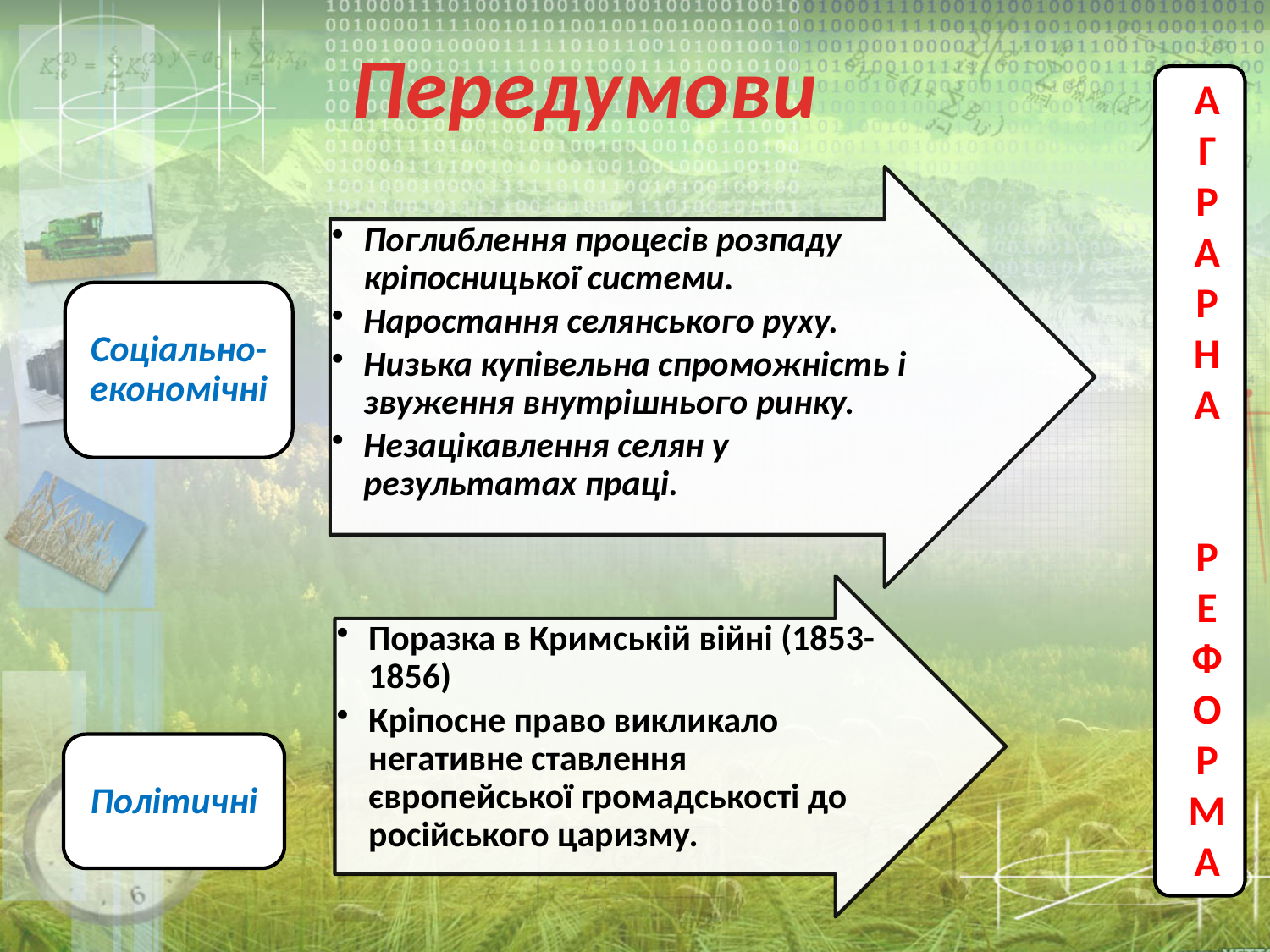

# Передумови

А
Г
Р
А
Р
Н
А

Р
Е
Ф
О
Р
М
А
Поглиблення процесів розпаду кріпосницької системи.
Наростання селянського руху.
Низька купівельна спроможність і звуження внутрішнього ринку.
Незацікавлення селян у результатах праці.

Соціально-економічні
Поразка в Кримській війні (1853-1856)
Кріпосне право викликало негативне ставлення європейської громадськості до російського царизму.
Політичні